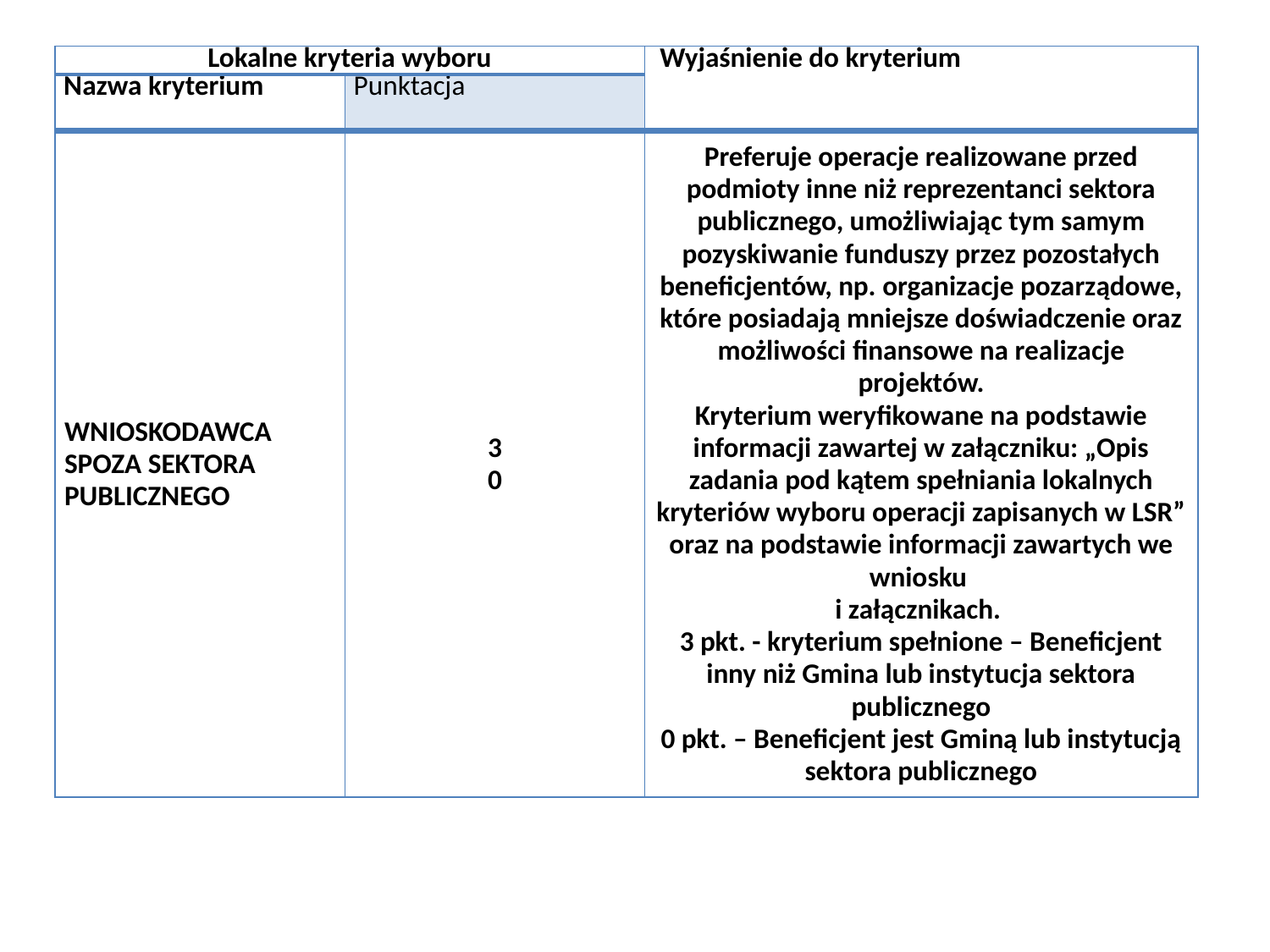

| Lokalne kryteria wyboru |  | Wyjaśnienie do kryterium |
| --- | --- | --- |
| Nazwa kryterium | Punktacja |  |
| WNIOSKODAWCA SPOZA SEKTORA PUBLICZNEGO | 3 0 | Preferuje operacje realizowane przed podmioty inne niż reprezentanci sektora publicznego, umożliwiając tym samym pozyskiwanie funduszy przez pozostałych beneficjentów, np. organizacje pozarządowe, które posiadają mniejsze doświadczenie oraz możliwości finansowe na realizacje projektów. Kryterium weryfikowane na podstawie informacji zawartej w załączniku: „Opis zadania pod kątem spełniania lokalnych kryteriów wyboru operacji zapisanych w LSR” oraz na podstawie informacji zawartych we wniosku i załącznikach. 3 pkt. - kryterium spełnione – Beneficjent inny niż Gmina lub instytucja sektora publicznego 0 pkt. – Beneficjent jest Gminą lub instytucją sektora publicznego |